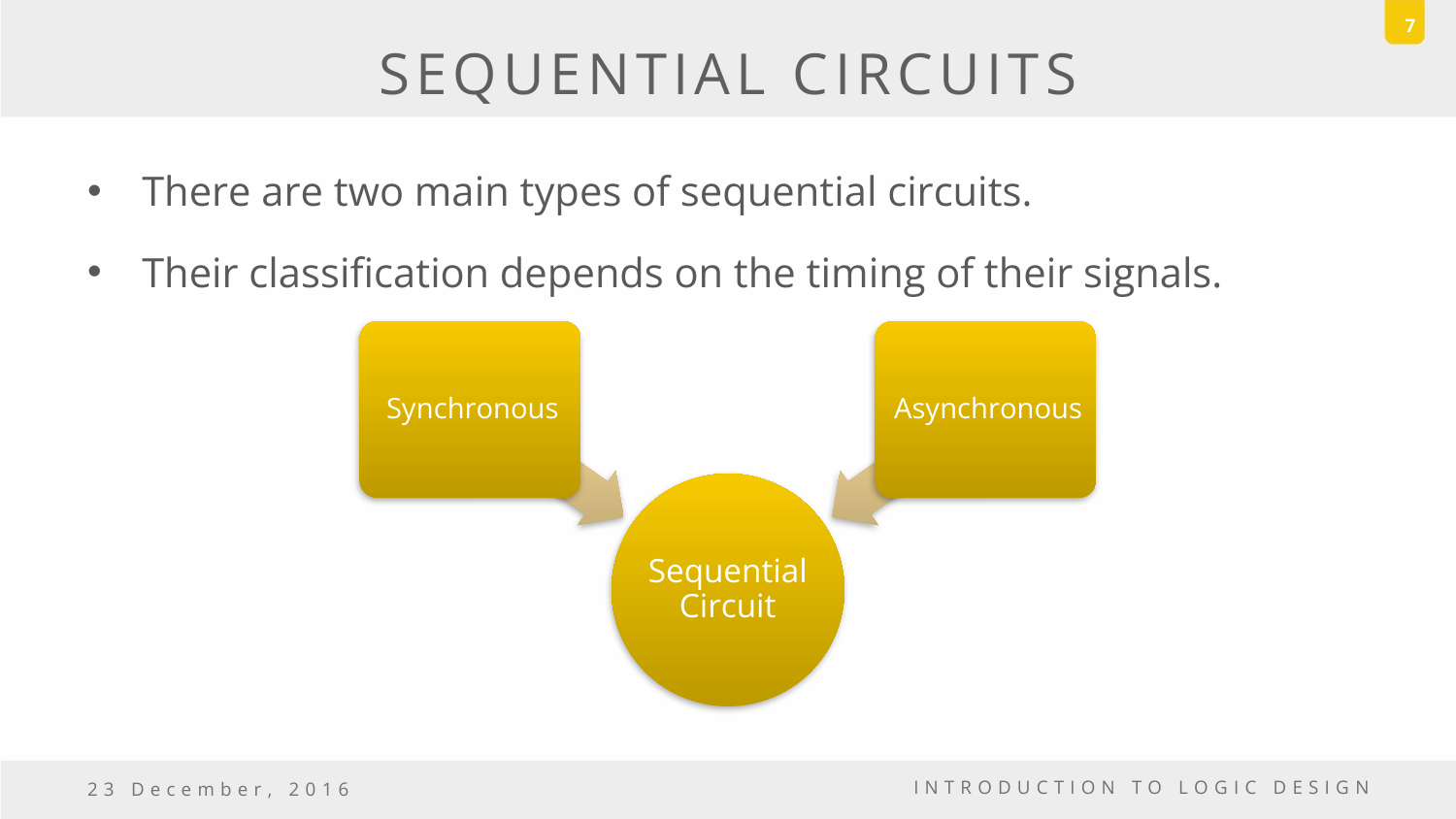

7
# SEQUENTIAL CIRCUITS
There are two main types of sequential circuits.
Their classification depends on the timing of their signals.

Sequential Circuit
Synchronous
Asynchronous
23 December, 2016
INTRODUCTION TO LOGIC DESIGN